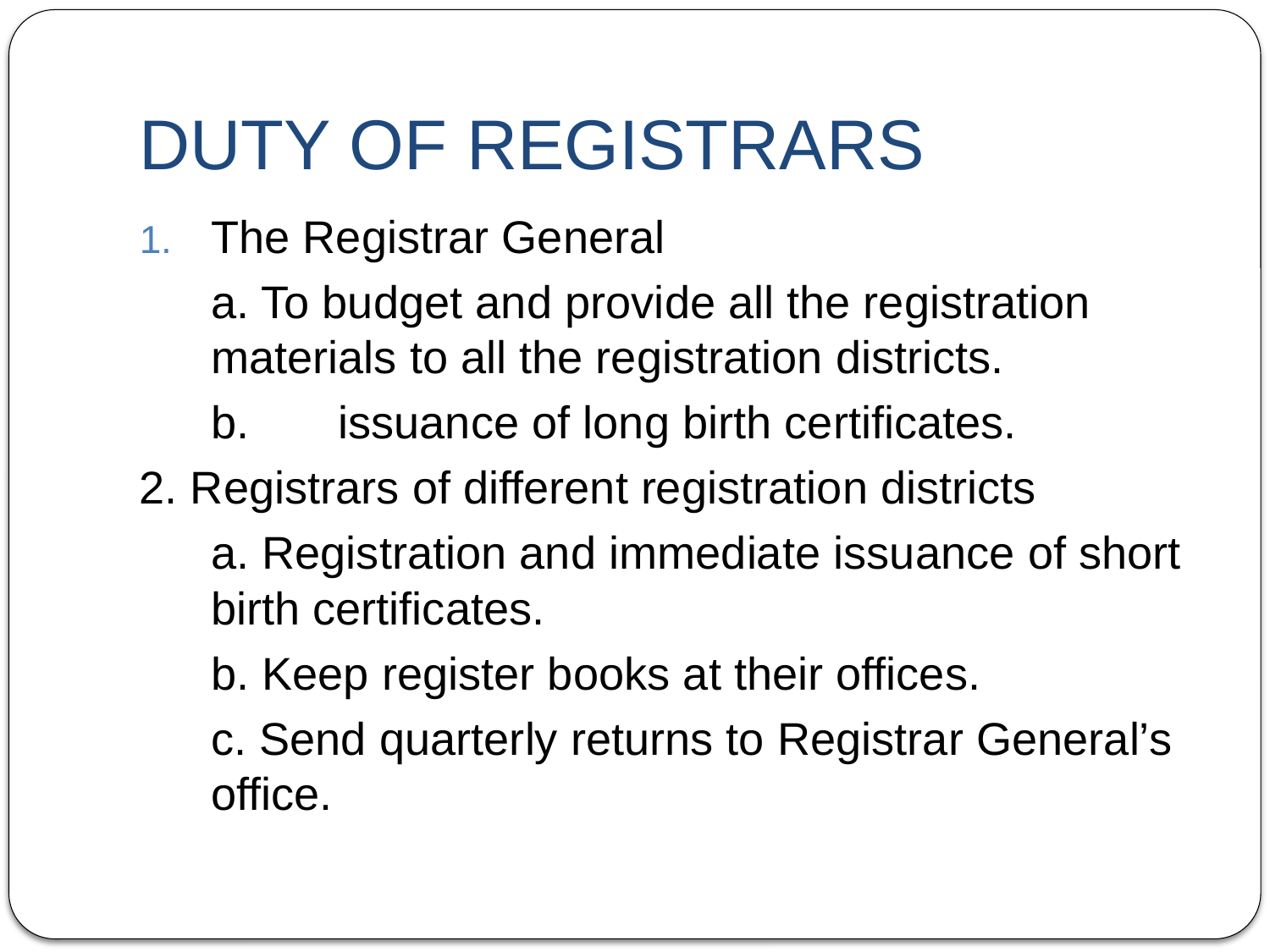

# DUTY OF REGISTRARS
The Registrar General
	a. To budget and provide all the registration materials to all the registration districts.
	b.	issuance of long birth certificates.
2. Registrars of different registration districts
	a. Registration and immediate issuance of short birth certificates.
	b. Keep register books at their offices.
	c. Send quarterly returns to Registrar General’s office.